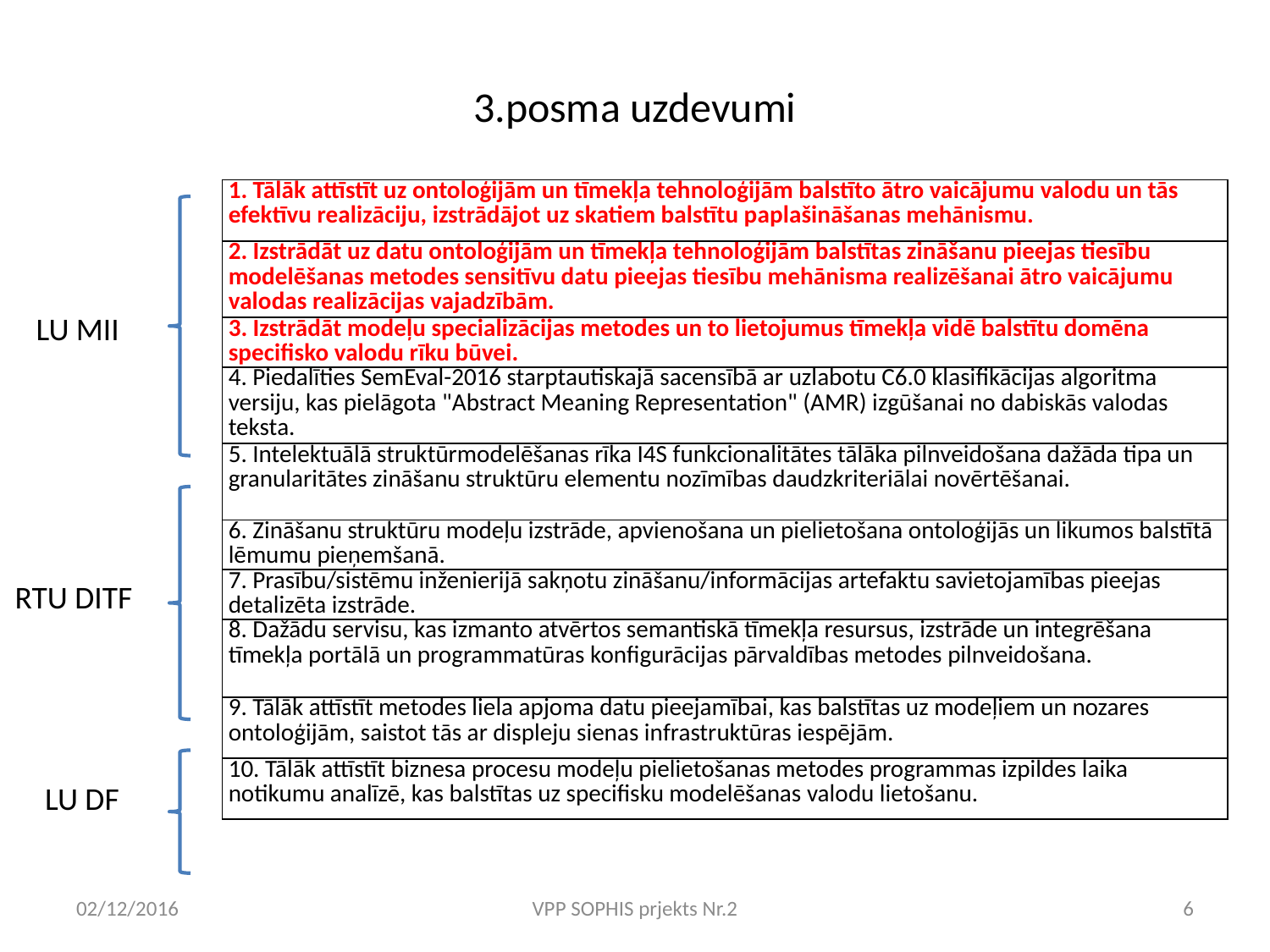

# 3.posma uzdevumi
| 1. Tālāk attīstīt uz ontoloģijām un tīmekļa tehnoloģijām balstīto ātro vaicājumu valodu un tās efektīvu realizāciju, izstrādājot uz skatiem balstītu paplašināšanas mehānismu. |
| --- |
| 2. Izstrādāt uz datu ontoloģijām un tīmekļa tehnoloģijām balstītas zināšanu pieejas tiesību modelēšanas metodes sensitīvu datu pieejas tiesību mehānisma realizēšanai ātro vaicājumu valodas realizācijas vajadzībām. |
| 3. Izstrādāt modeļu specializācijas metodes un to lietojumus tīmekļa vidē balstītu domēna specifisko valodu rīku būvei. |
| 4. Piedalīties SemEval-2016 starptautiskajā sacensībā ar uzlabotu C6.0 klasifikācijas algoritma versiju, kas pielāgota "Abstract Meaning Representation" (AMR) izgūšanai no dabiskās valodas teksta. |
| 5. Intelektuālā struktūrmodelēšanas rīka I4S funkcionalitātes tālāka pilnveidošana dažāda tipa un granularitātes zināšanu struktūru elementu nozīmības daudzkriteriālai novērtēšanai. |
| 6. Zināšanu struktūru modeļu izstrāde, apvienošana un pielietošana ontoloģijās un likumos balstītā lēmumu pieņemšanā. |
| 7. Prasību/sistēmu inženierijā sakņotu zināšanu/informācijas artefaktu savietojamības pieejas detalizēta izstrāde. |
| 8. Dažādu servisu, kas izmanto atvērtos semantiskā tīmekļa resursus, izstrāde un integrēšana tīmekļa portālā un programmatūras konfigurācijas pārvaldības metodes pilnveidošana. |
| 9. Tālāk attīstīt metodes liela apjoma datu pieejamībai, kas balstītas uz modeļiem un nozares ontoloģijām, saistot tās ar displeju sienas infrastruktūras iespējām. |
| 10. Tālāk attīstīt biznesa procesu modeļu pielietošanas metodes programmas izpildes laika notikumu analīzē, kas balstītas uz specifisku modelēšanas valodu lietošanu. |

LU MII

RTU DITF

LU DF
02/12/2016
VPP SOPHIS prjekts Nr.2
6